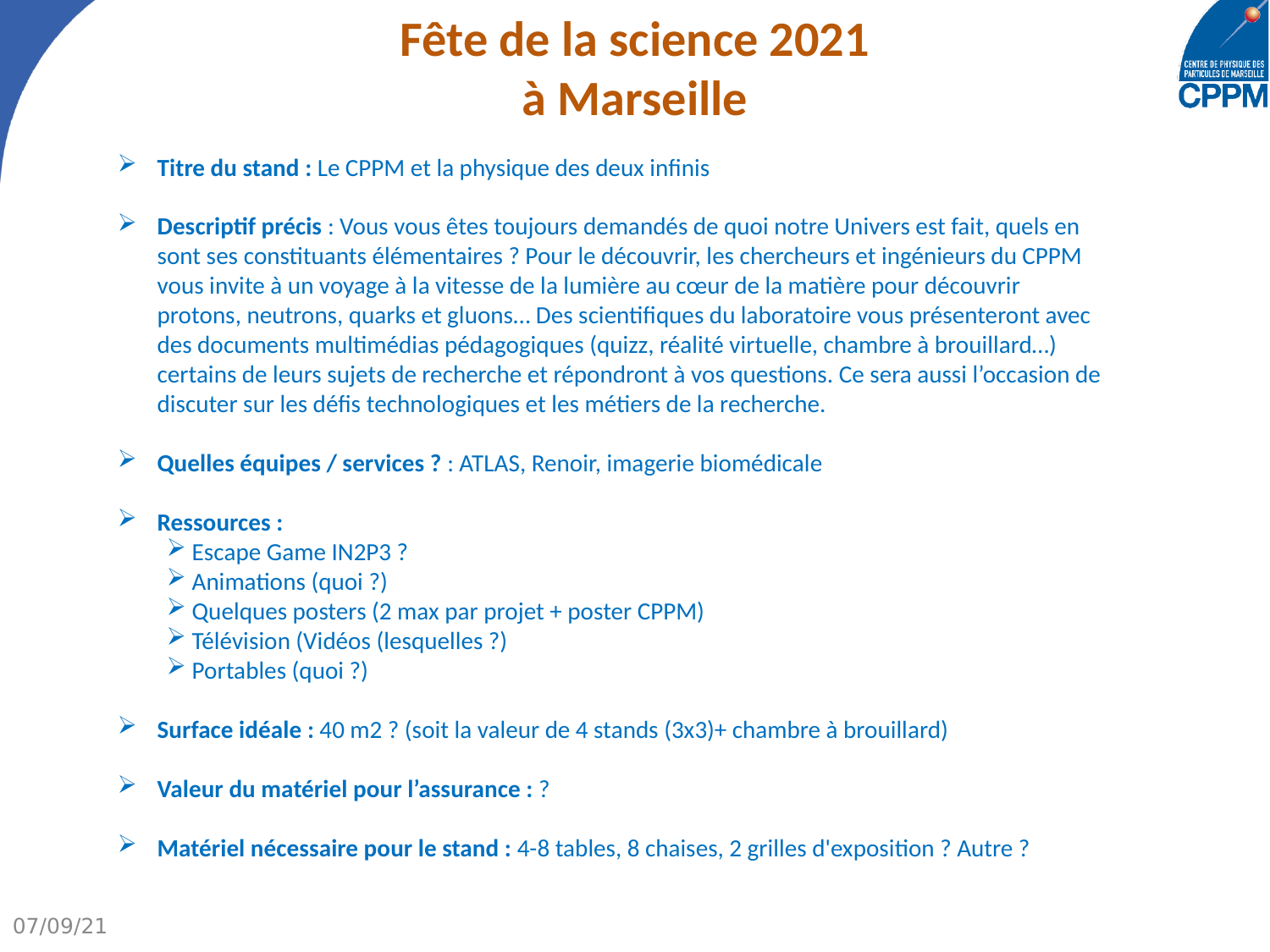

# Fête de la science 2021 à Marseille
Titre du stand : Le CPPM et la physique des deux infinis

Descriptif précis : Vous vous êtes toujours demandés de quoi notre Univers est fait, quels en sont ses constituants élémentaires ? Pour le découvrir, les chercheurs et ingénieurs du CPPM vous invite à un voyage à la vitesse de la lumière au cœur de la matière pour découvrir protons, neutrons, quarks et gluons… Des scientifiques du laboratoire vous présenteront avec des documents multimédias pédagogiques (quizz, réalité virtuelle, chambre à brouillard…) certains de leurs sujets de recherche et répondront à vos questions. Ce sera aussi l’occasion de discuter sur les défis technologiques et les métiers de la recherche.

Quelles équipes / services ? : ATLAS, Renoir, imagerie biomédicale

Ressources :
Escape Game IN2P3 ?
Animations (quoi ?)
Quelques posters (2 max par projet + poster CPPM)
Télévision (Vidéos (lesquelles ?)
Portables (quoi ?)

Surface idéale : 40 m2 ? (soit la valeur de 4 stands (3x3)+ chambre à brouillard)

Valeur du matériel pour l’assurance : ?

Matériel nécessaire pour le stand : 4-8 tables, 8 chaises, 2 grilles d'exposition ? Autre ?

07/09/21